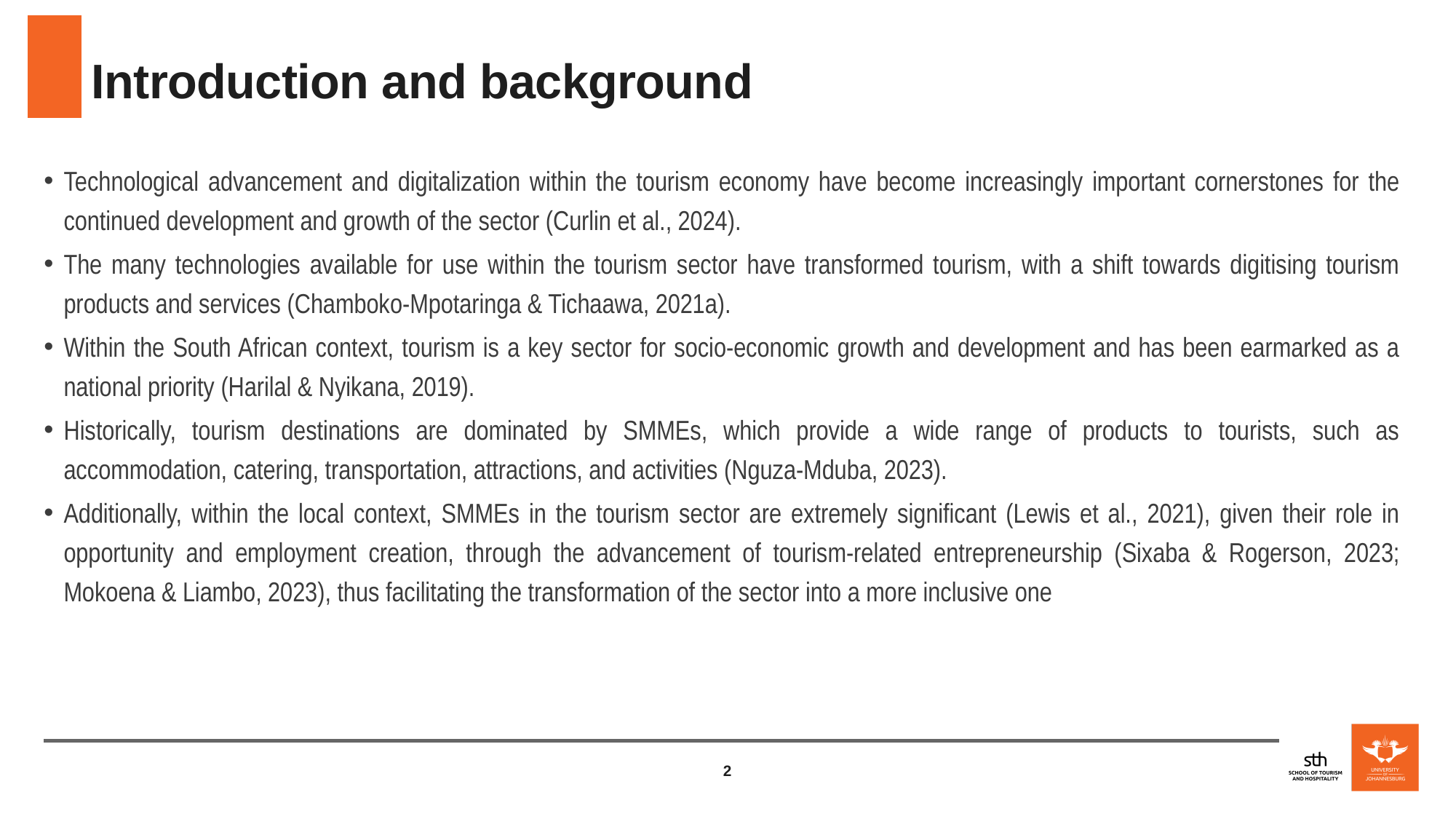

# Introduction and background
Technological advancement and digitalization within the tourism economy have become increasingly important cornerstones for the continued development and growth of the sector (Curlin et al., 2024).
The many technologies available for use within the tourism sector have transformed tourism, with a shift towards digitising tourism products and services (Chamboko-Mpotaringa & Tichaawa, 2021a).
Within the South African context, tourism is a key sector for socio-economic growth and development and has been earmarked as a national priority (Harilal & Nyikana, 2019).
Historically, tourism destinations are dominated by SMMEs, which provide a wide range of products to tourists, such as accommodation, catering, transportation, attractions, and activities (Nguza-Mduba, 2023).
Additionally, within the local context, SMMEs in the tourism sector are extremely significant (Lewis et al., 2021), given their role in opportunity and employment creation, through the advancement of tourism-related entrepreneurship (Sixaba & Rogerson, 2023; Mokoena & Liambo, 2023), thus facilitating the transformation of the sector into a more inclusive one